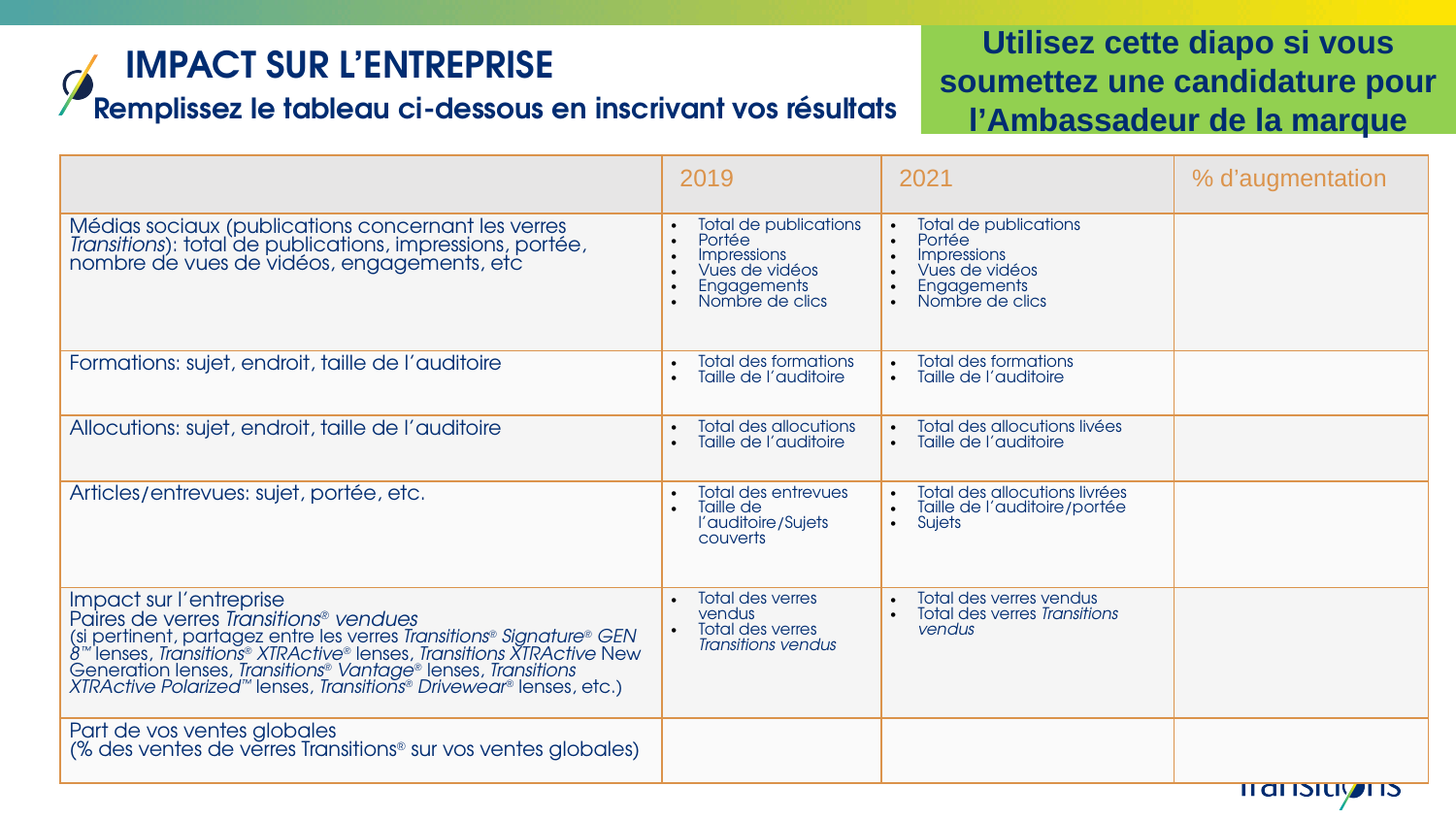

Utilisez cette diapo si vous soumettez une candidature pour l’Ambassadeur de la marque
IMPACT SUR L’ENTREPRISE
Remplissez le tableau ci-dessous en inscrivant vos résultats
|  | 2019 | 2021 | % d’augmentation |
| --- | --- | --- | --- |
| Médias sociaux (publications concernant les verres Transitions): total de publications, impressions, portée, nombre de vues de vidéos, engagements, etc | Total de publications Portée Impressions Vues de vidéos Engagements Nombre de clics | Total de publications Portée Impressions Vues de vidéos Engagements Nombre de clics |  |
| Formations: sujet, endroit, taille de l’auditoire | Total des formations Taille de l’auditoire | Total des formations Taille de l’auditoire |  |
| Allocutions: sujet, endroit, taille de l’auditoire | Total des allocutions Taille de l’auditoire | Total des allocutions livées Taille de l’auditoire |  |
| Articles/entrevues: sujet, portée, etc. | Total des entrevues Taille de l’auditoire/Sujets couverts | Total des allocutions livrées Taille de l’auditoire/portée Sujets |  |
| Impact sur l’entreprise Paires de verres Transitions® vendues (si pertinent, partagez entre les verres Transitions® Signature® GEN 8™ lenses, Transitions® XTRActive® lenses, Transitions XTRActive New Generation lenses, Transitions® Vantage® lenses, Transitions XTRActive Polarized™ lenses, Transitions® Drivewear® lenses, etc.) | Total des verres vendus Total des verres Transitions vendus | Total des verres vendus Total des verres Transitions vendus |  |
| Part de vos ventes globales (% des ventes de verres Transitions® sur vos ventes globales) |  |  |  |